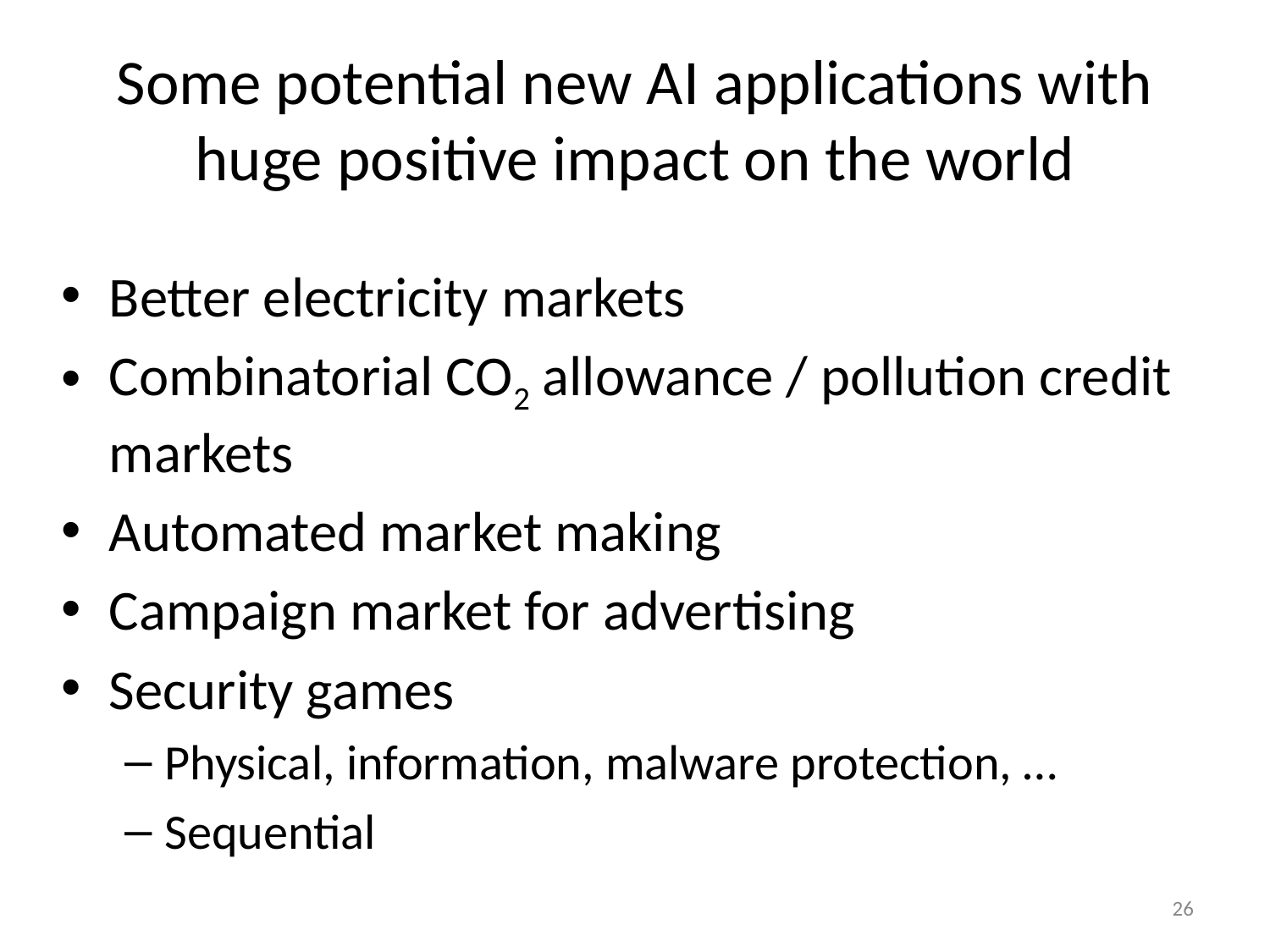

# Some potential new AI applications with huge positive impact on the world
Better electricity markets
Combinatorial CO2 allowance / pollution credit markets
Automated market making
Campaign market for advertising
Security games
Physical, information, malware protection, …
Sequential
26